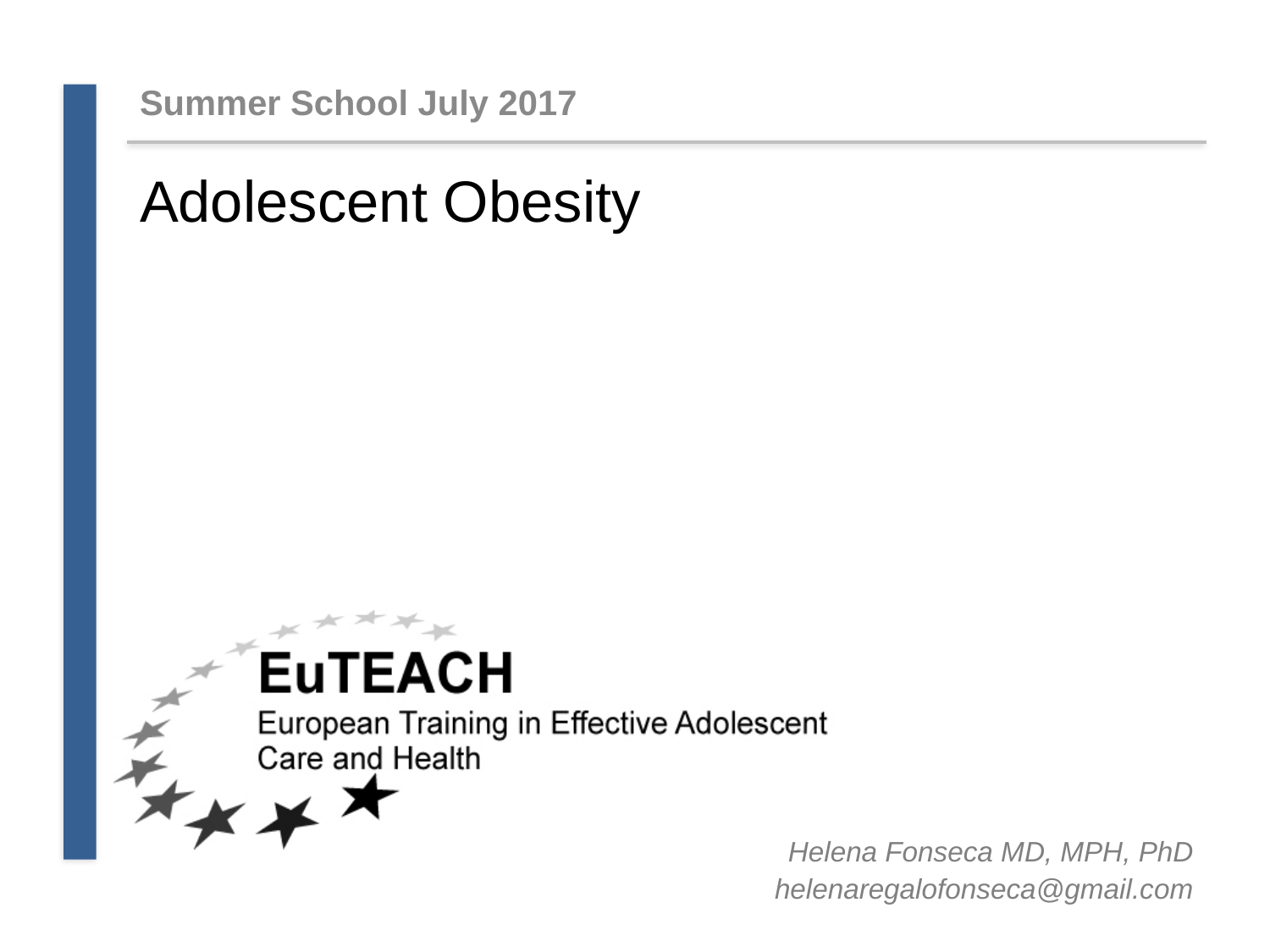

Summer School July 2017
# Adolescent Obesity
 Helena Fonseca MD, MPH, PhD
helenaregalofonseca@gmail.com